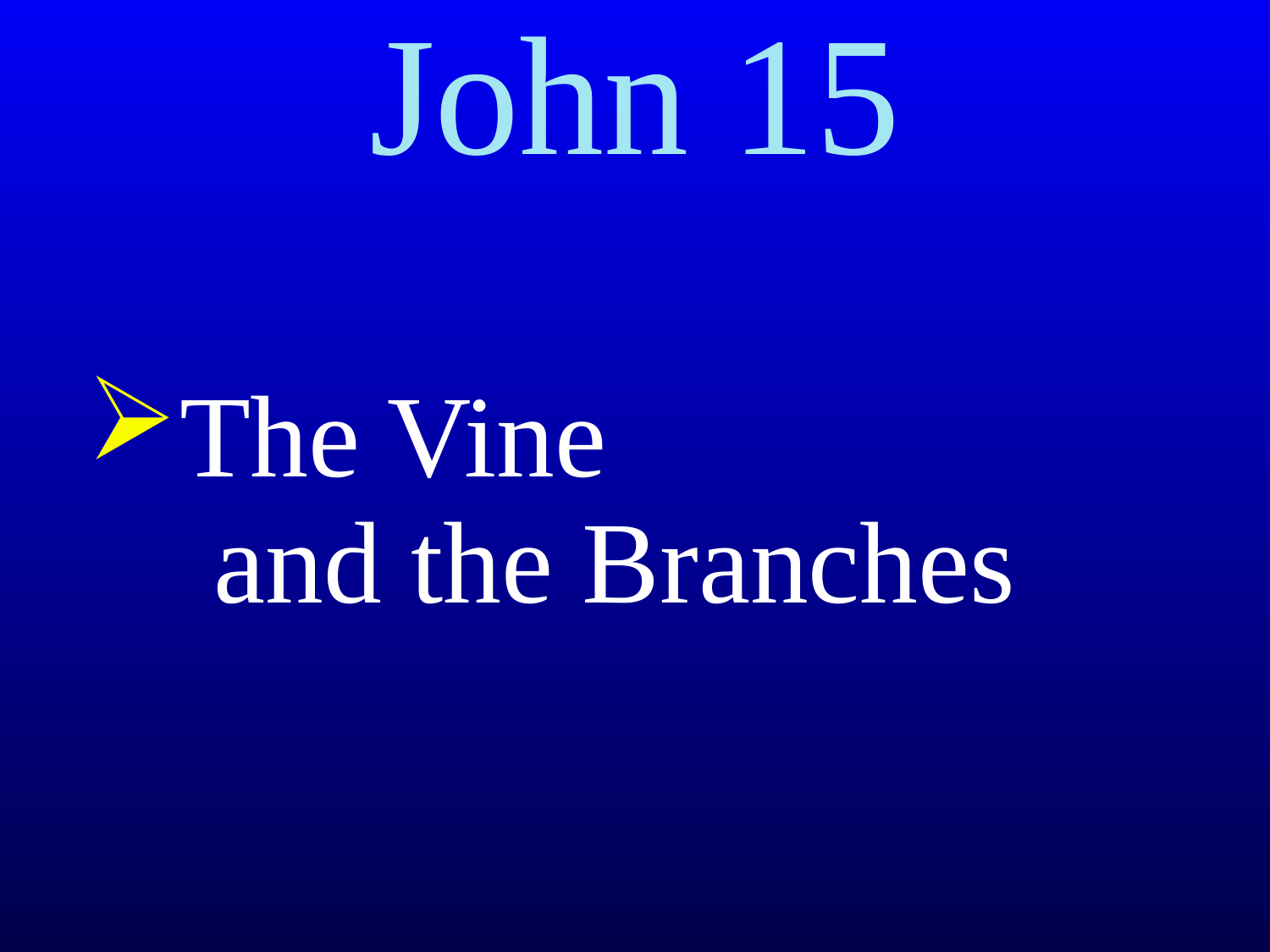

# John 15
The Vine
   and the Branches